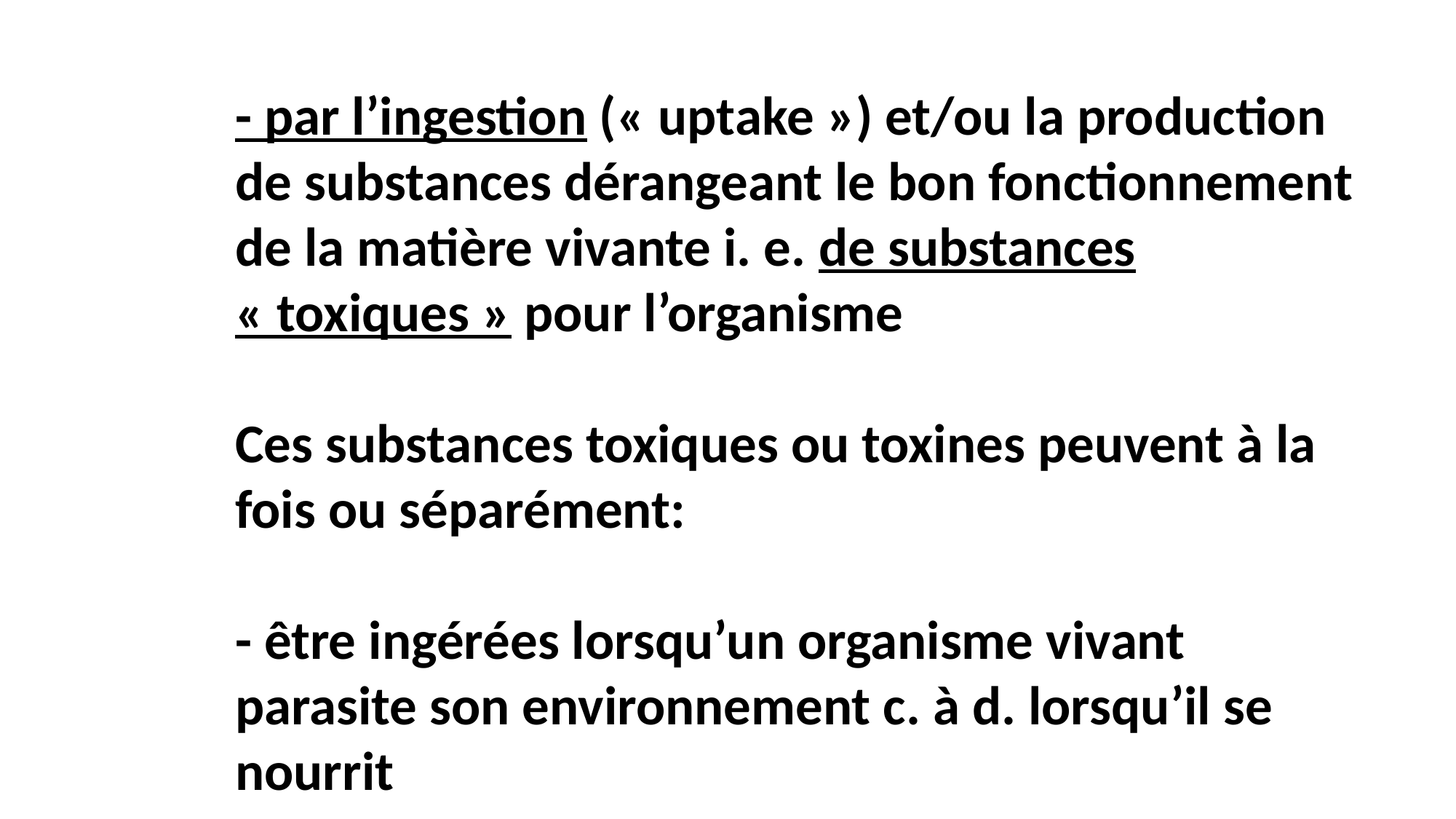

- par l’ingestion (« uptake ») et/ou la production de substances dérangeant le bon fonctionnement de la matière vivante i. e. de substances « toxiques » pour l’organisme

Ces substances toxiques ou toxines peuvent à la fois ou séparément:

- être ingérées lorsqu’un organisme vivant parasite son environnement c. à d. lorsqu’il se nourrit